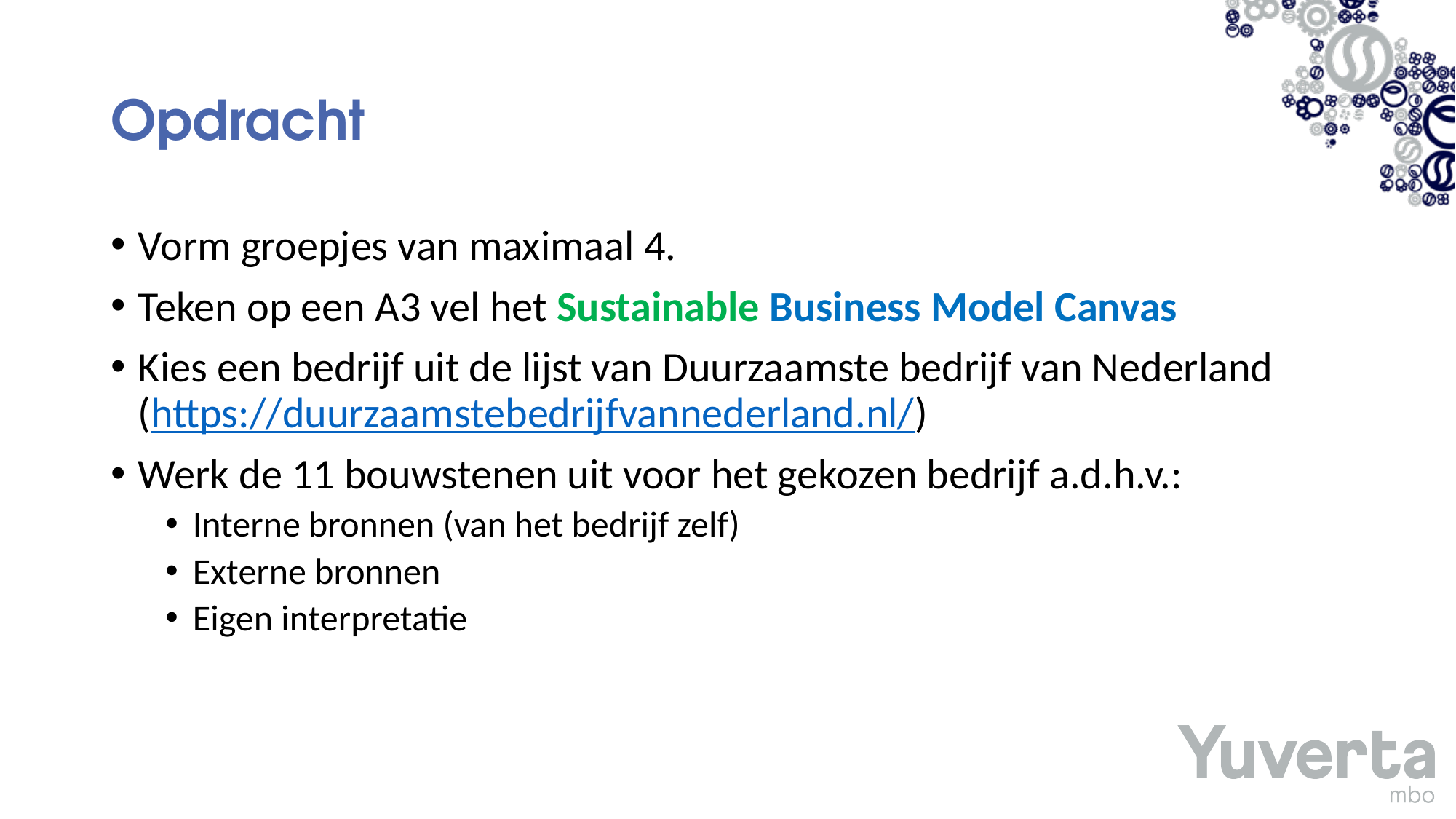

# Opdracht
Vorm groepjes van maximaal 4.
Teken op een A3 vel het Sustainable Business Model Canvas
Kies een bedrijf uit de lijst van Duurzaamste bedrijf van Nederland (https://duurzaamstebedrijfvannederland.nl/)
Werk de 11 bouwstenen uit voor het gekozen bedrijf a.d.h.v.:
Interne bronnen (van het bedrijf zelf)
Externe bronnen
Eigen interpretatie